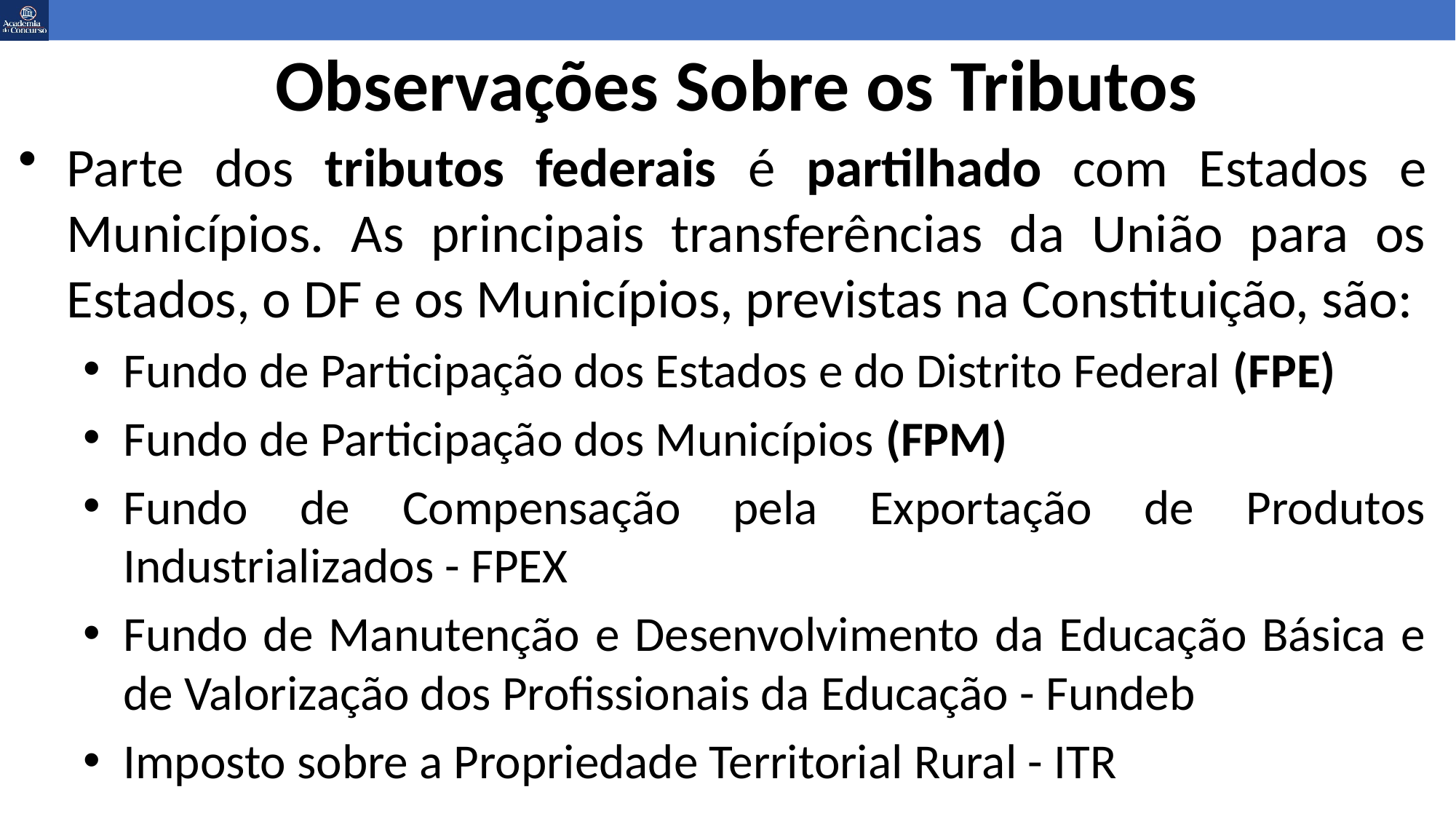

# Observações Sobre os Tributos
Parte dos tributos federais é partilhado com Estados e Municípios. As principais transferências da União para os Estados, o DF e os Municípios, previstas na Constituição, são:
Fundo de Participação dos Estados e do Distrito Federal (FPE)
Fundo de Participação dos Municípios (FPM)
Fundo de Compensação pela Exportação de Produtos Industrializados - FPEX
Fundo de Manutenção e Desenvolvimento da Educação Básica e de Valorização dos Profissionais da Educação - Fundeb
Imposto sobre a Propriedade Territorial Rural - ITR